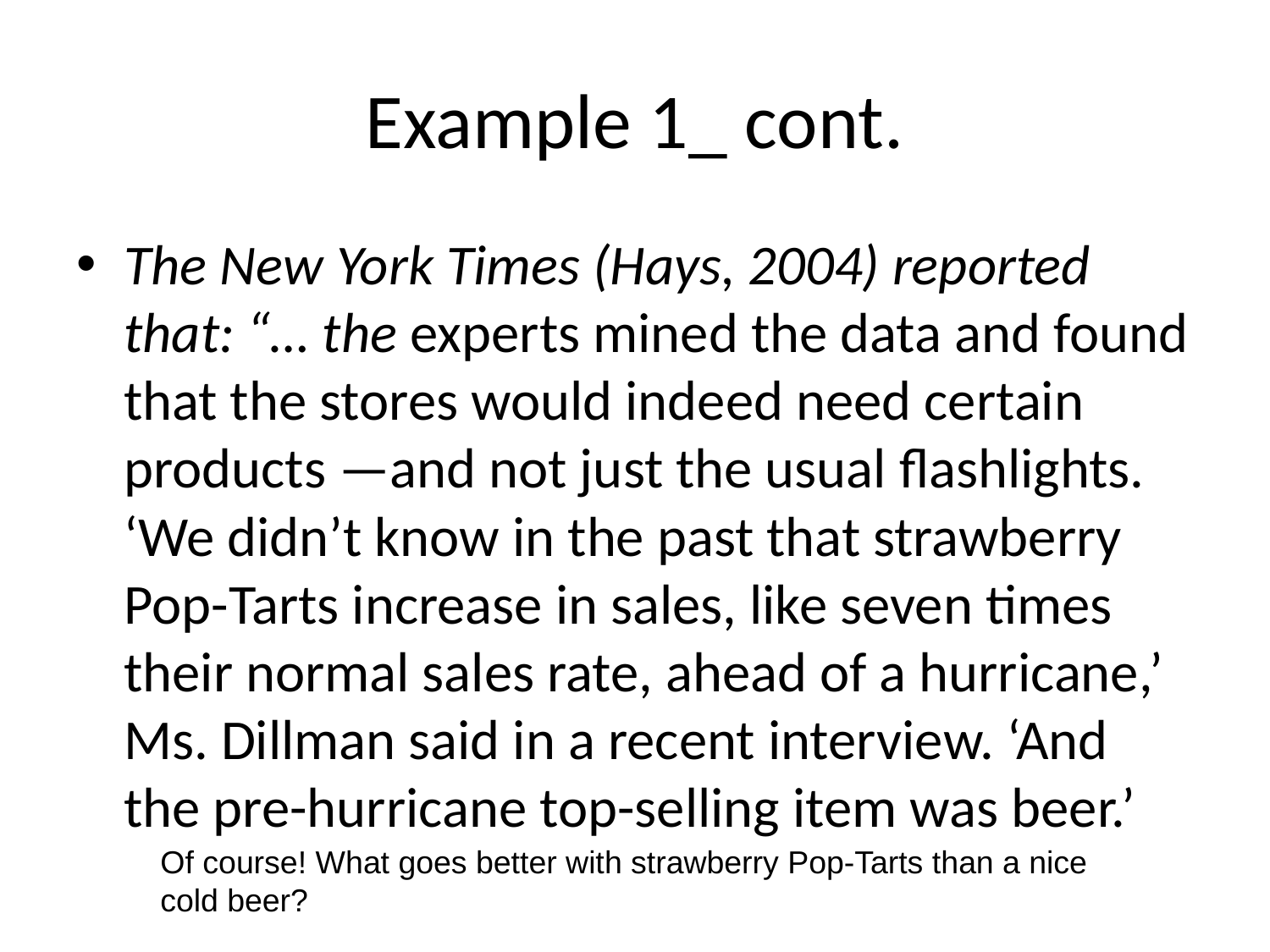

# Example 1_ cont.
The New York Times (Hays, 2004) reported that: “… the experts mined the data and found that the stores would indeed need certain products —and not just the usual flashlights. ‘We didn’t know in the past that strawberry Pop-Tarts increase in sales, like seven times their normal sales rate, ahead of a hurricane,’ Ms. Dillman said in a recent interview. ‘And the pre-hurricane top-selling item was beer.’
Of course! What goes better with strawberry Pop-Tarts than a nice cold beer?